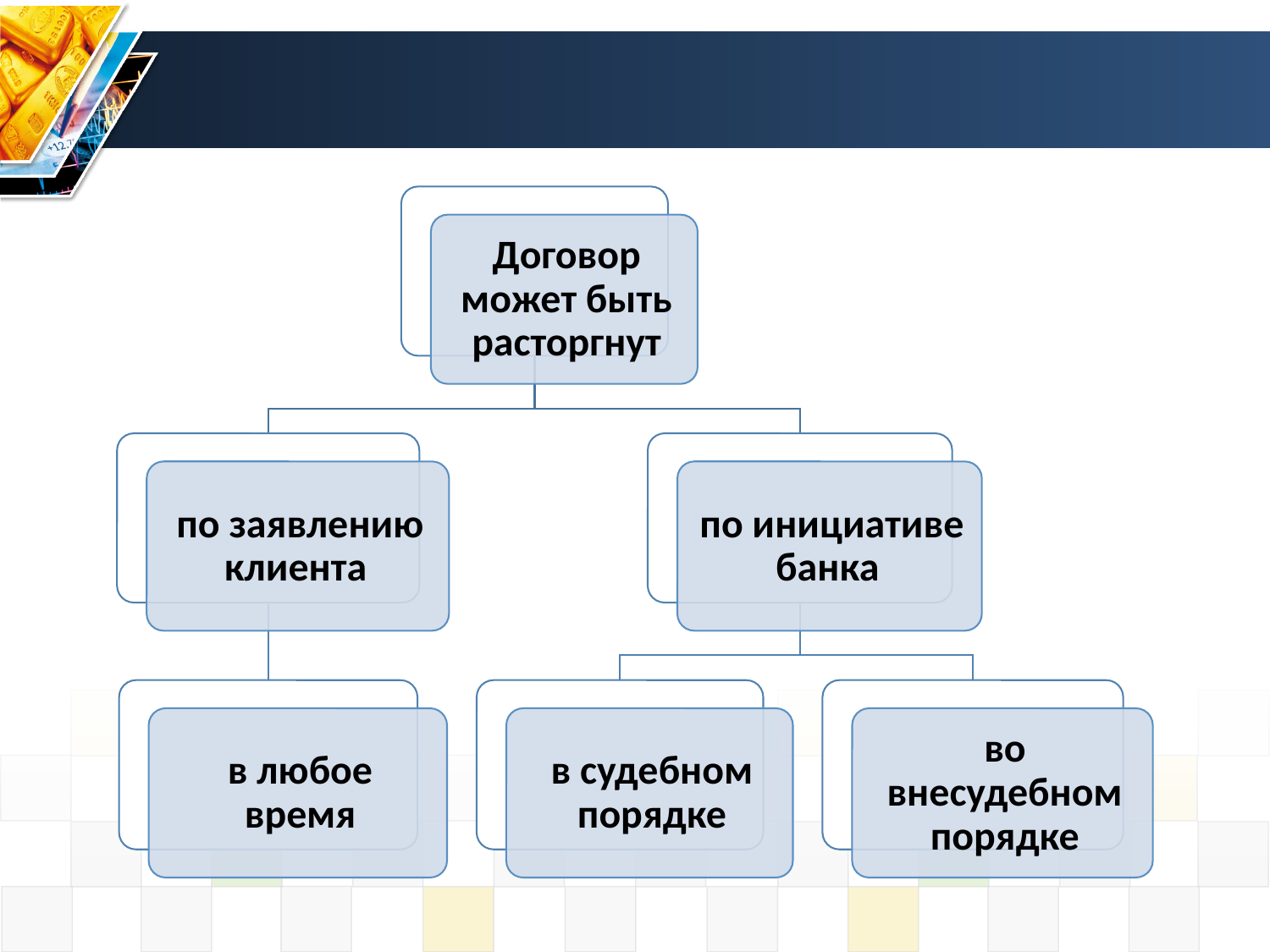

Договор может быть расторгнут
по заявлению клиента
в любое время
по инициативе банка
в судебном порядке
во внесудебном порядке